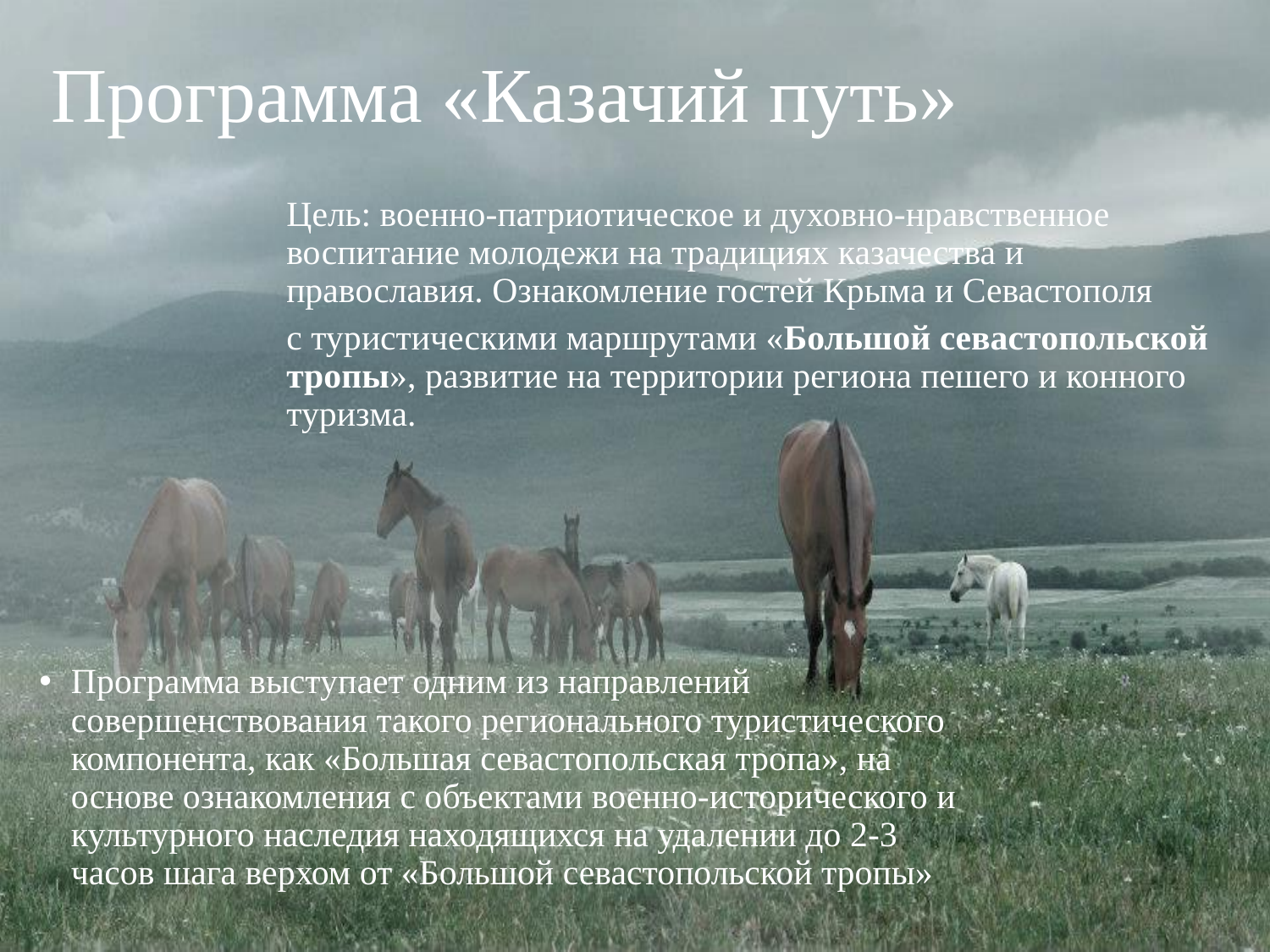

# Программа «Казачий путь»
Цель: военно-патриотическое и духовно-нравственное воспитание молодежи на традициях казачества и православия. Ознакомление гостей Крыма и Севастополя
с туристическими маршрутами «Большой севастопольской тропы», развитие на территории региона пешего и конного туризма.

Программа выступает одним из направлений совершенствования такого регионального туристического компонента, как «Большая севастопольская тропа», на основе ознакомления с объектами военно-исторического и культурного наследия находящихся на удалении до 2-3 часов шага верхом от «Большой севастопольской тропы»